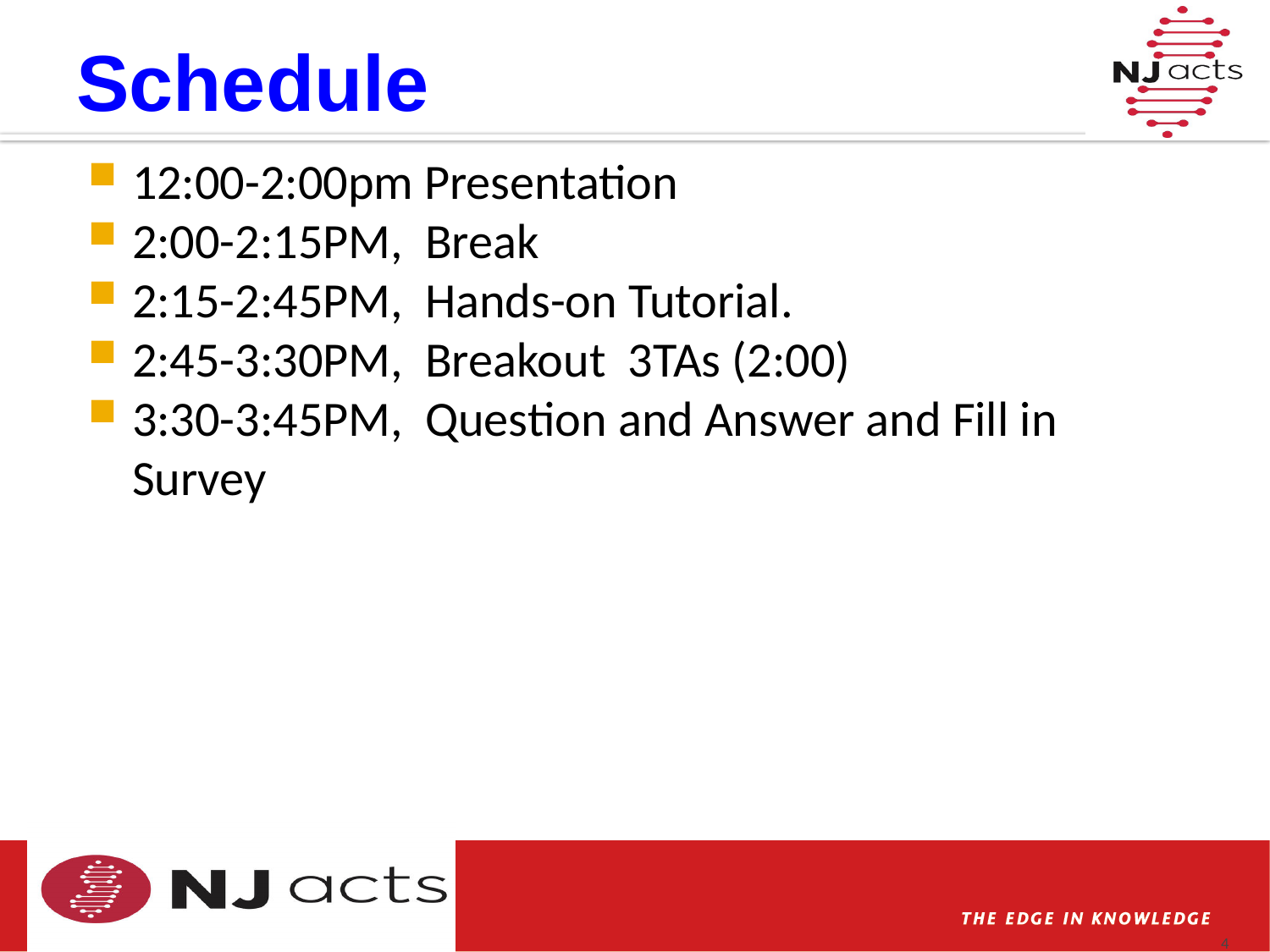

# Schedule
12:00-2:00pm Presentation
2:00-2:15PM,  Break
2:15-2:45PM,  Hands-on Tutorial.
2:45-3:30PM,  Breakout  3TAs (2:00)
3:30-3:45PM,  Question and Answer and Fill in Survey

4